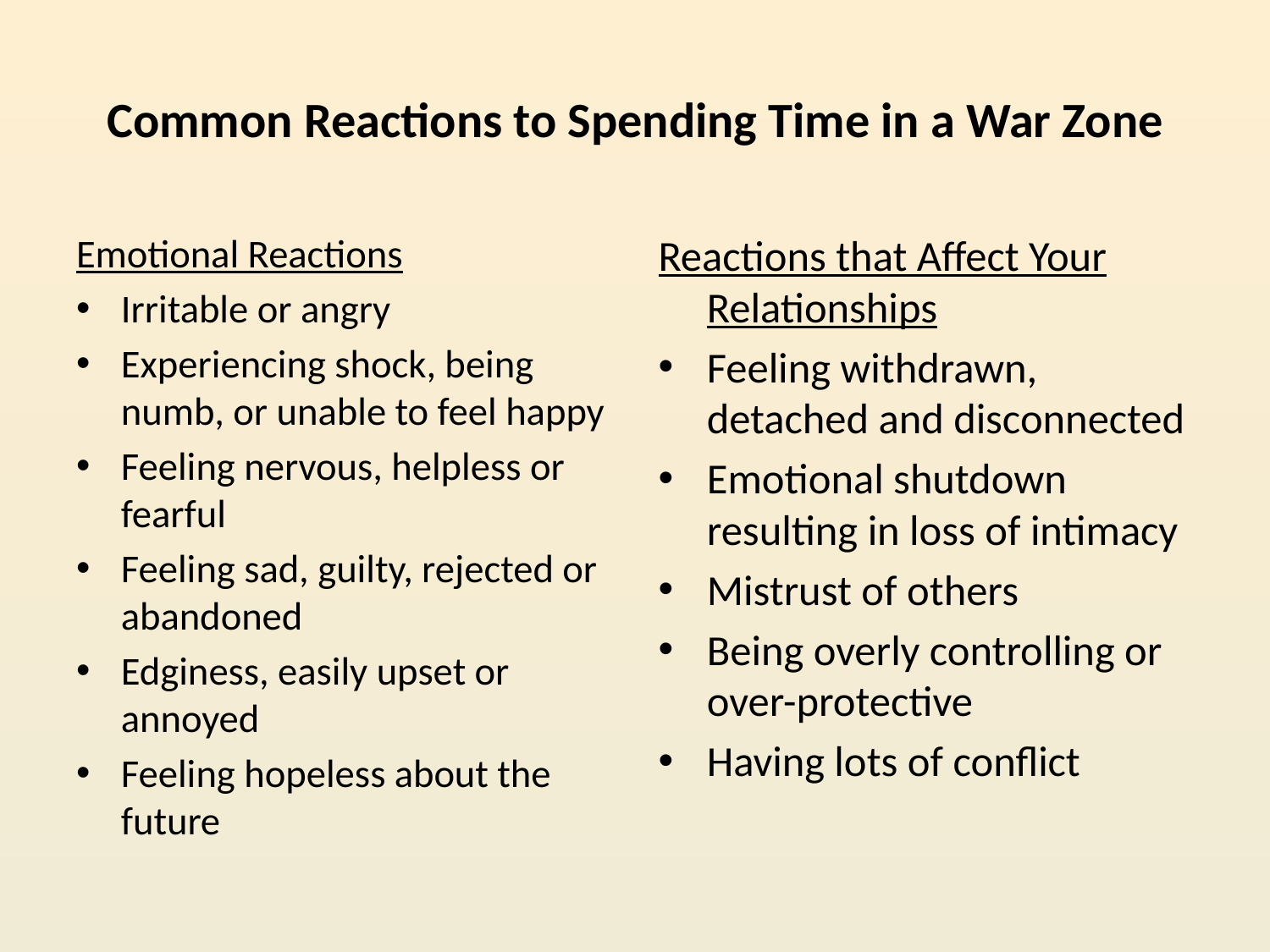

# Common Reactions to Spending Time in a War Zone
Emotional Reactions
Irritable or angry
Experiencing shock, being numb, or unable to feel happy
Feeling nervous, helpless or fearful
Feeling sad, guilty, rejected or abandoned
Edginess, easily upset or annoyed
Feeling hopeless about the future

Reactions that Affect Your Relationships
Feeling withdrawn, detached and disconnected
Emotional shutdown resulting in loss of intimacy
Mistrust of others
Being overly controlling or over-protective
Having lots of conflict